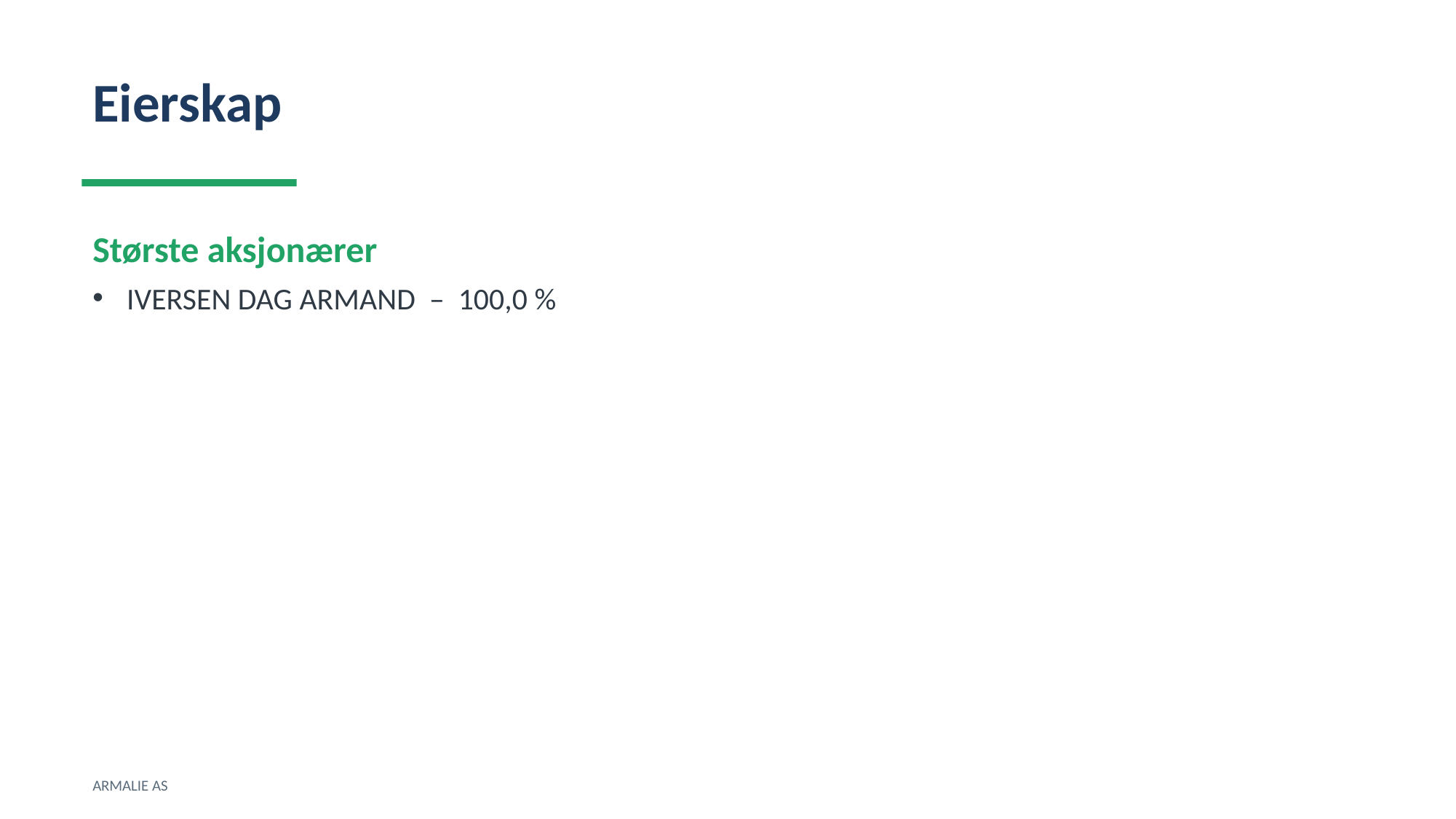

Eierskap

Største aksjonærer
IVERSEN DAG ARMAND  –  100,0 %
ARMALIE AS